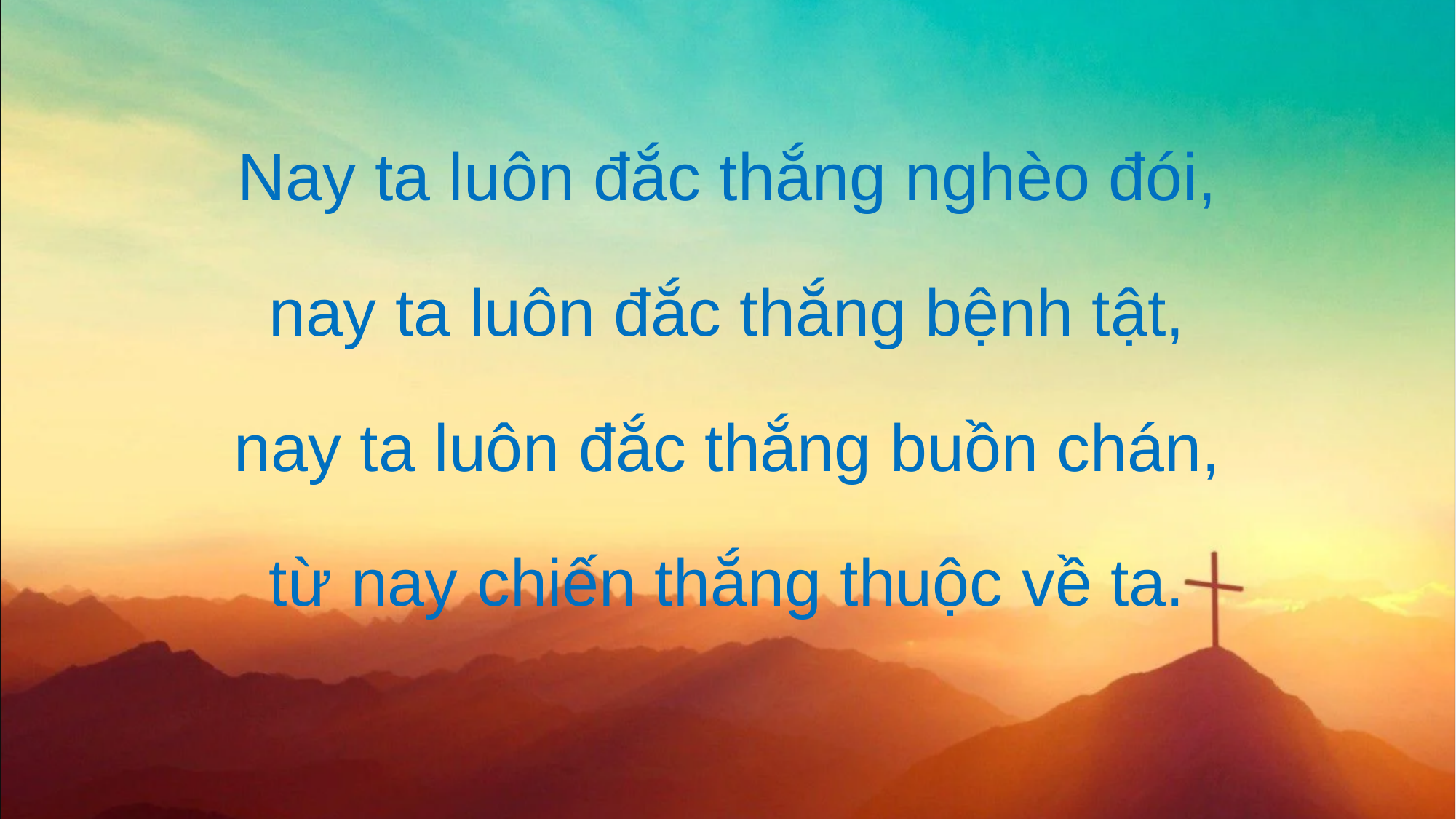

Nay ta luôn đắc thắng nghèo đói,
nay ta luôn đắc thắng bệnh tật,
nay ta luôn đắc thắng buồn chán,
từ nay chiến thắng thuộc về ta.